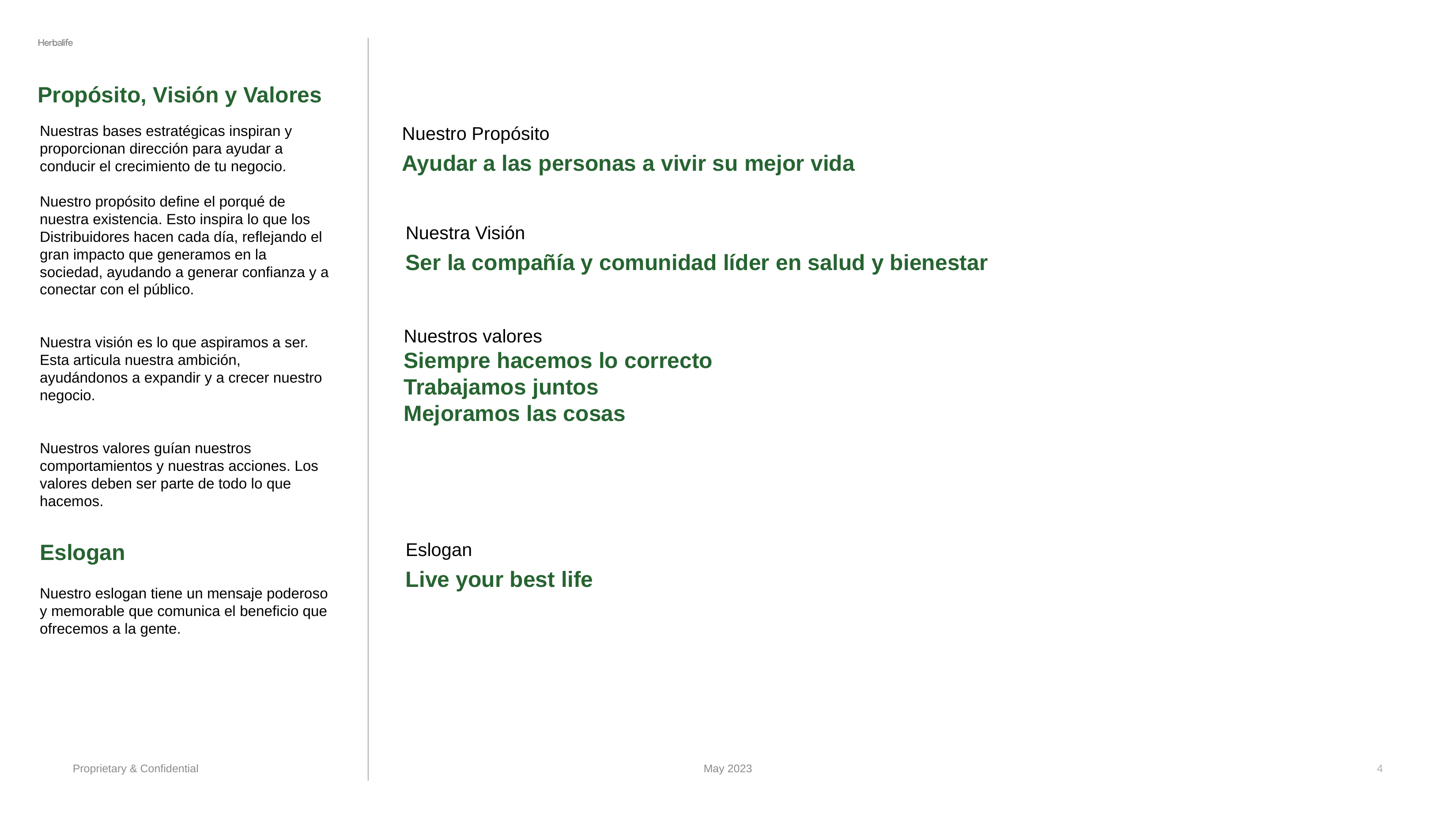

Propósito, Visión y Valores
Nuestras bases estratégicas inspiran y proporcionan dirección para ayudar a conducir el crecimiento de tu negocio.

Nuestro propósito define el porqué de nuestra existencia. Esto inspira lo que los Distribuidores hacen cada día, reflejando el gran impacto que generamos en la sociedad, ayudando a generar confianza y a conectar con el público.

Nuestra visión es lo que aspiramos a ser. Esta articula nuestra ambición, ayudándonos a expandir y a crecer nuestro negocio.

Nuestros valores guían nuestros comportamientos y nuestras acciones. Los valores deben ser parte de todo lo que hacemos.

Nuestro Propósito
Ayudar a las personas a vivir su mejor vida
Nuestra Visión
Ser la compañía y comunidad líder en salud y bienestar
Nuestros valores
Siempre hacemos lo correcto
Trabajamos juntos
Mejoramos las cosas
Eslogan
Live your best life
Eslogan

Nuestro eslogan tiene un mensaje poderoso y memorable que comunica el beneficio que ofrecemos a la gente.
4